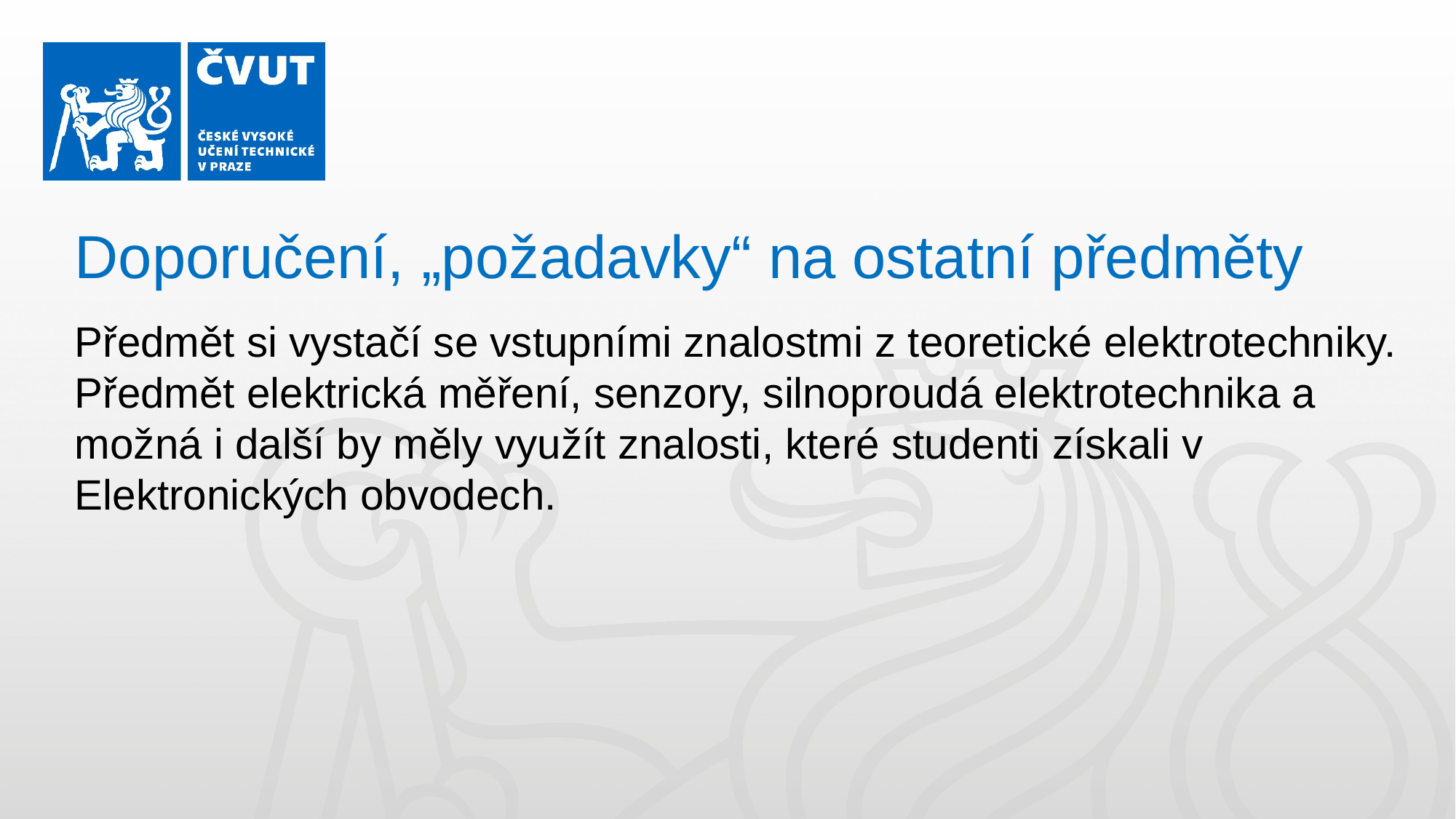

Doporučení, „požadavky“ na ostatní předměty
Předmět si vystačí se vstupními znalostmi z teoretické elektrotechniky. Předmět elektrická měření, senzory, silnoproudá elektrotechnika a možná i další by měly využít znalosti, které studenti získali v Elektronických obvodech.